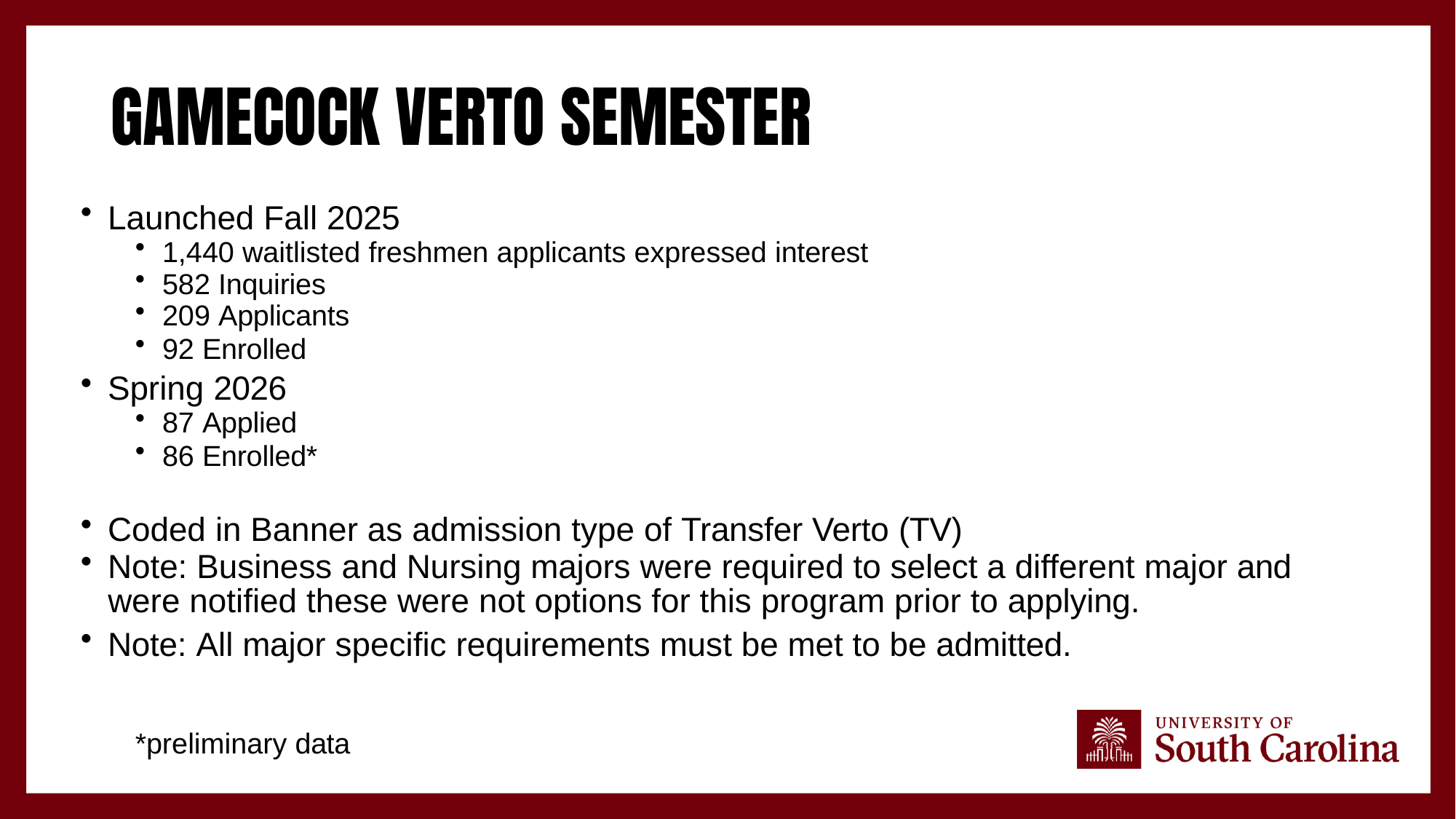

# GAMECOCK VERTO SEMESTER
Launched Fall 2025
1,440 waitlisted freshmen applicants expressed interest
582 Inquiries
209 Applicants
92 Enrolled
Spring 2026
87 Applied
86 Enrolled*

Coded in Banner as admission type of Transfer Verto (TV)
Note: Business and Nursing majors were required to select a different major and
were notified these were not options for this program prior to applying.
Note: All major specific requirements must be met to be admitted.

*preliminary data